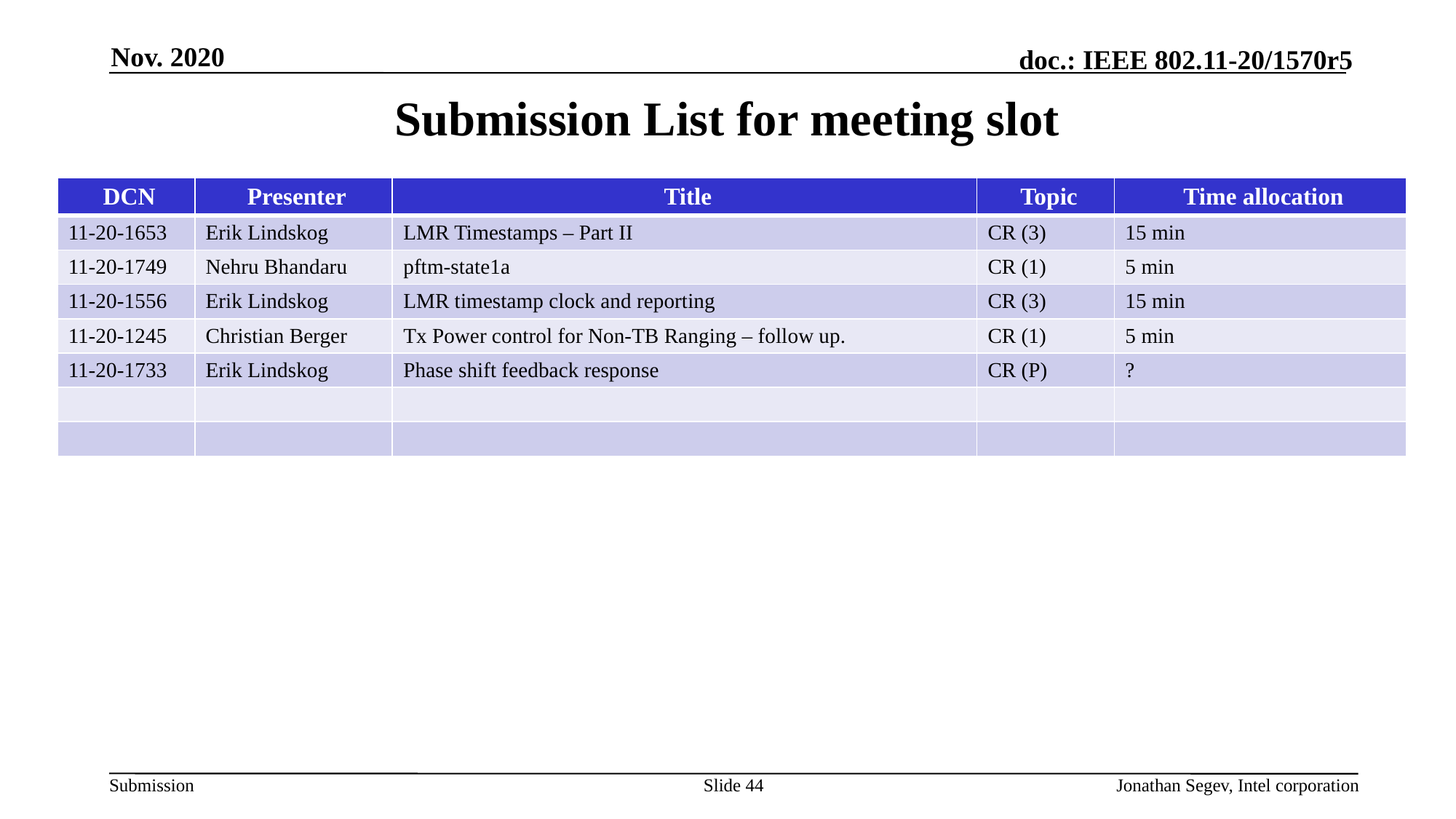

Nov. 2020
# Submission List for meeting slot
| DCN | Presenter | Title | Topic | Time allocation |
| --- | --- | --- | --- | --- |
| 11-20-1653 | Erik Lindskog | LMR Timestamps – Part II | CR (3) | 15 min |
| 11-20-1749 | Nehru Bhandaru | pftm-state1a | CR (1) | 5 min |
| 11-20-1556 | Erik Lindskog | LMR timestamp clock and reporting | CR (3) | 15 min |
| 11-20-1245 | Christian Berger | Tx Power control for Non-TB Ranging – follow up. | CR (1) | 5 min |
| 11-20-1733 | Erik Lindskog | Phase shift feedback response | CR (P) | ? |
|  |  |  |  |  |
|  |  |  |  |  |

Slide 44
Jonathan Segev, Intel corporation